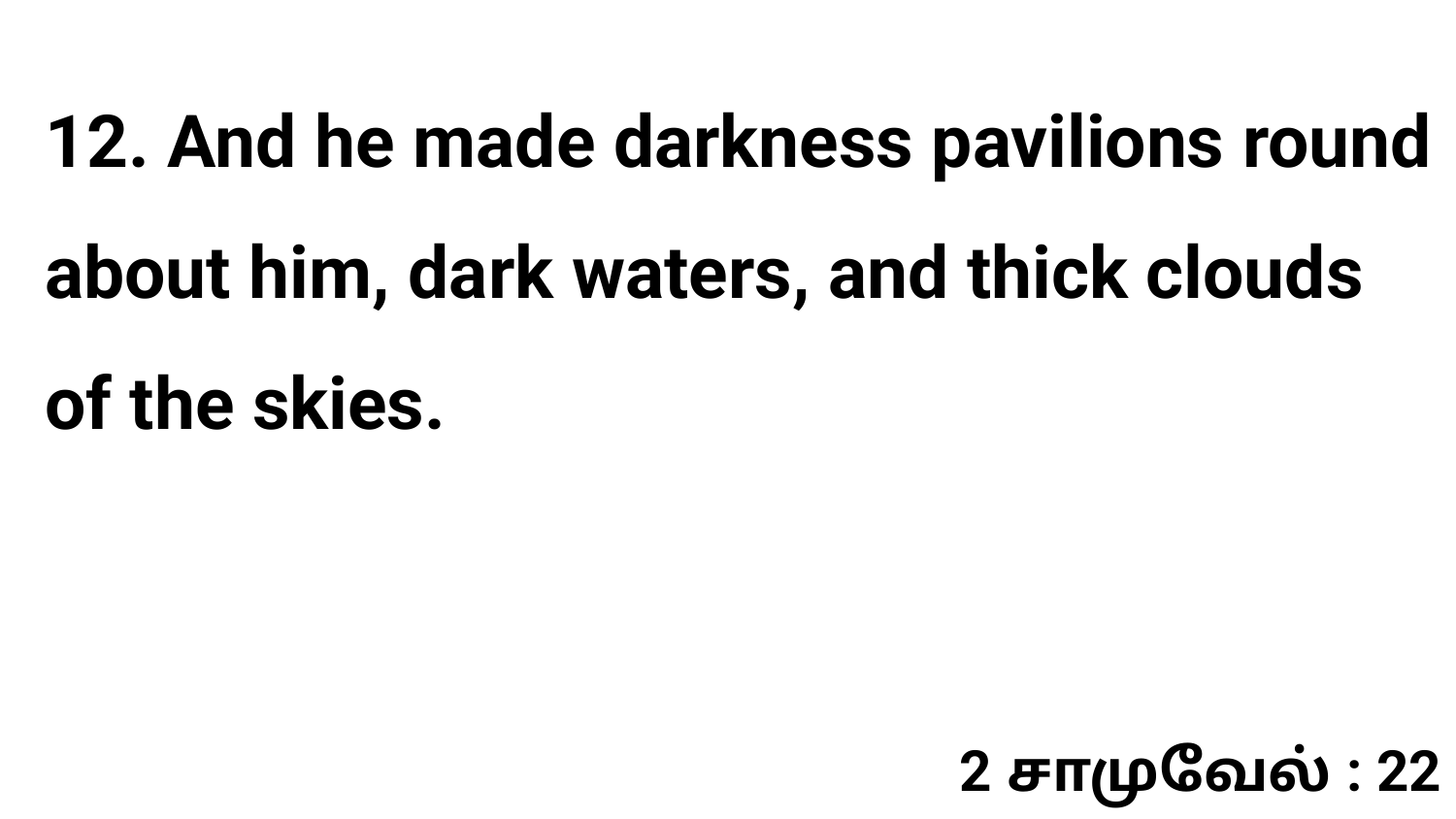

12. And he made darkness pavilions round about him, dark waters, and thick clouds of the skies.
2 சாமுவேல் : 22